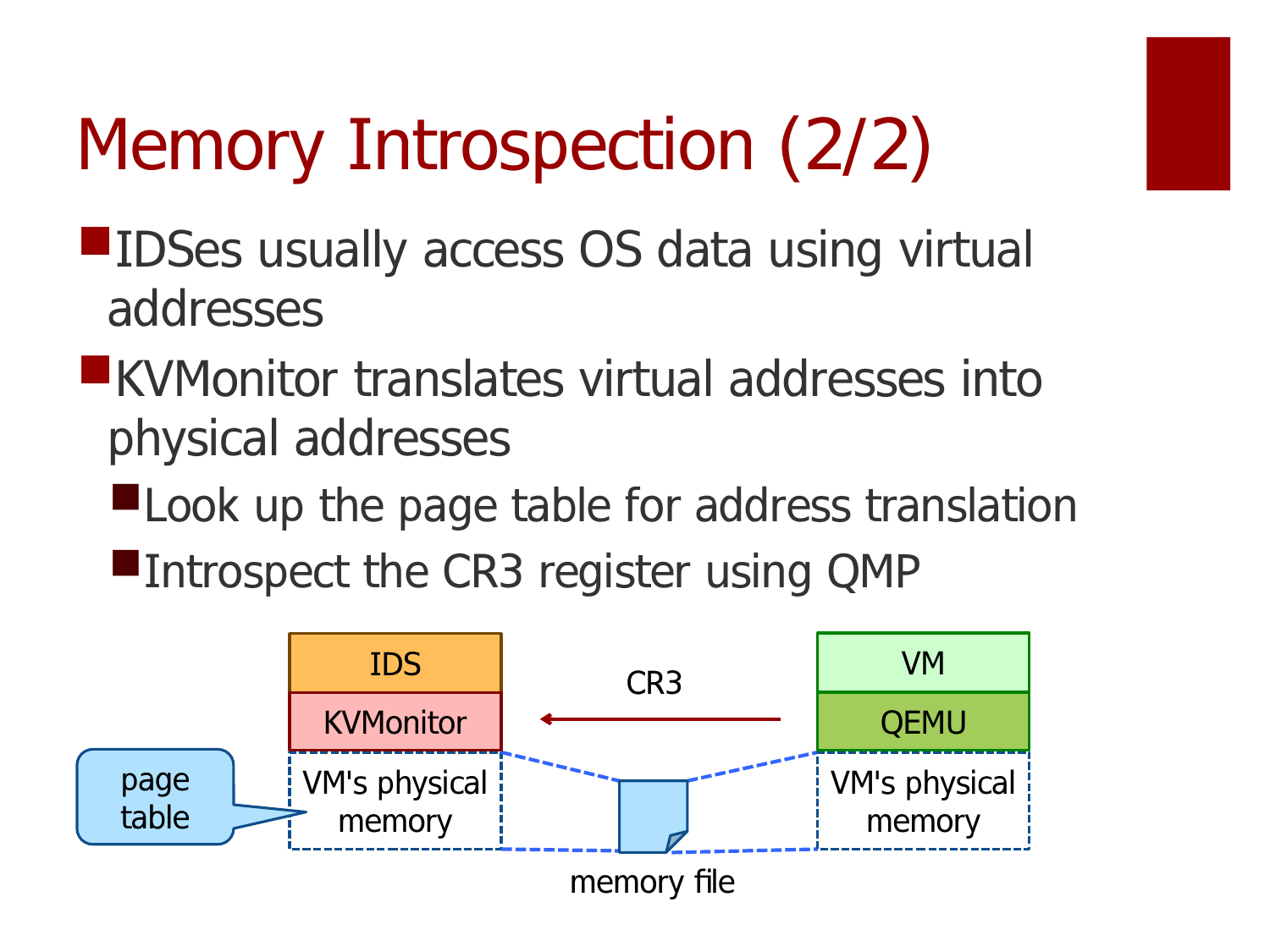

# Memory Introspection (2/2)
IDSes usually access OS data using virtual addresses
KVMonitor translates virtual addresses into physical addresses
Look up the page table for address translation
Introspect the CR3 register using QMP
VM
IDS
CR3
KVMonitor
QEMU
page table
VM's physical memory
VM's physical memory

memory file